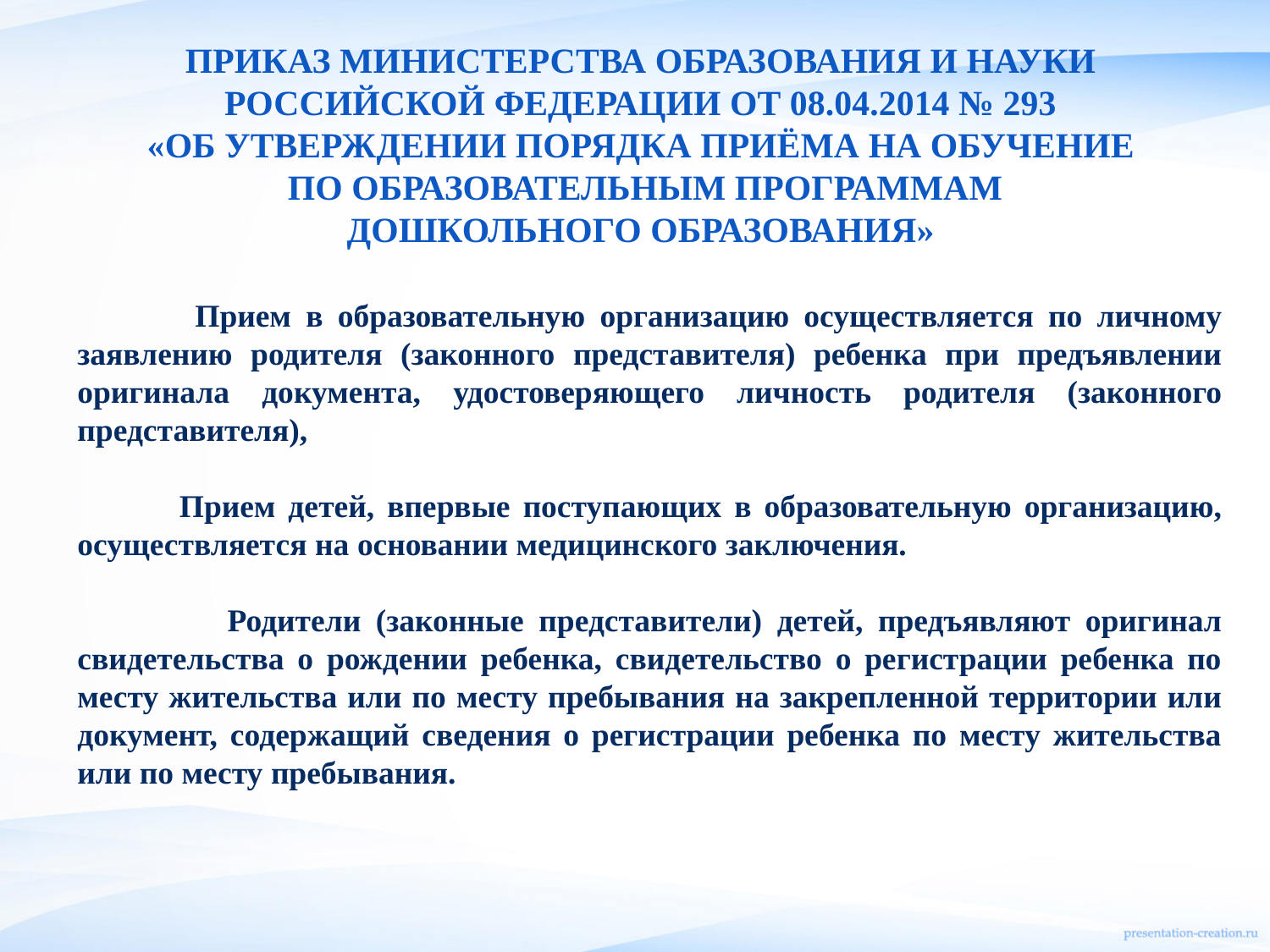

Приказ Министерства образования и науки
Российской Федерации от 08.04.2014 № 293
«Об утверждении Порядка приёма на обучение
по образовательным программам
дошкольного образования»

        Прием в образовательную организацию осуществляется по личному заявлению родителя (законного представителя) ребенка при предъявлении оригинала документа, удостоверяющего личность родителя (законного представителя),

        Прием детей, впервые поступающих в образовательную организацию, осуществляется на основании медицинского заключения.

          Родители (законные представители) детей, предъявляют оригинал свидетельства о рождении ребенка, свидетельство о регистрации ребенка по месту жительства или по месту пребывания на закрепленной территории или документ, содержащий сведения о регистрации ребенка по месту жительства или по месту пребывания.